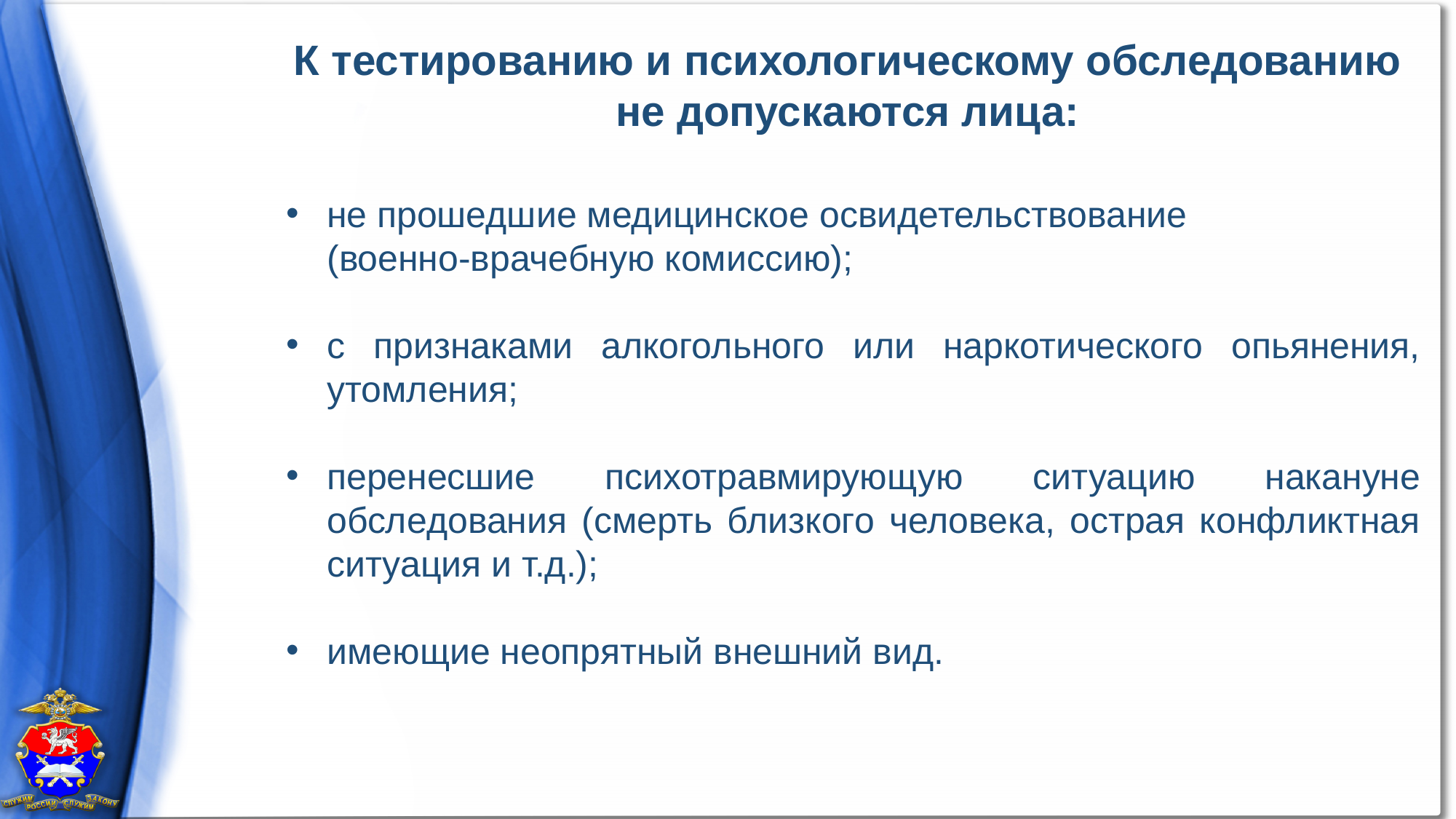

К тестированию и психологическому обследованию
не допускаются лица:
не прошедшие медицинское освидетельствование
    (военно-врачебную комиссию);

с признаками алкогольного или наркотического опьянения, утомления;

перенесшие психотравмирующую ситуацию накануне обследования (смерть близкого человека, острая конфликтная ситуация и т.д.);

имеющие неопрятный внешний вид.